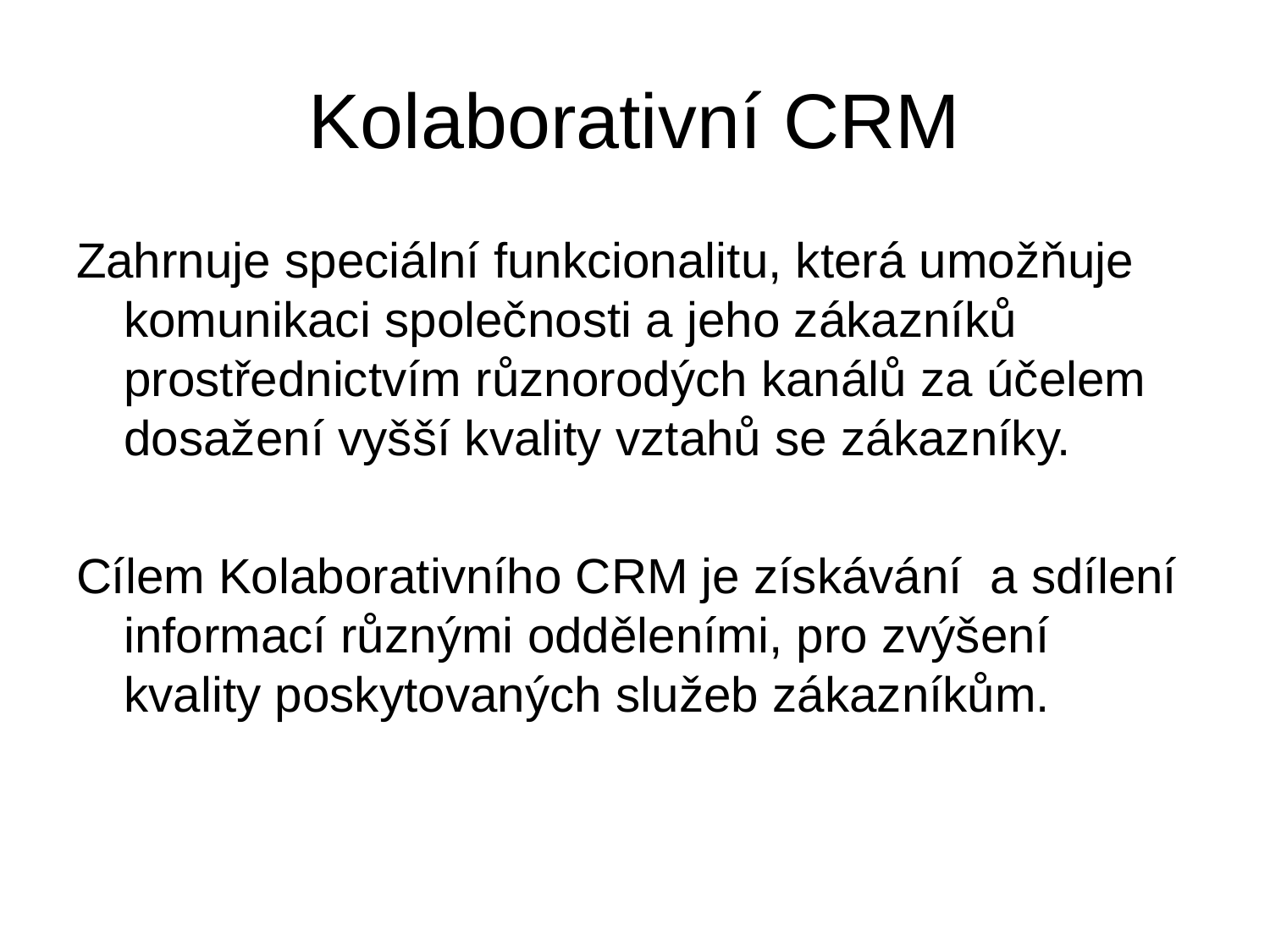

# Kolaborativní CRM
Zahrnuje speciální funkcionalitu, která umožňuje komunikaci společnosti a jeho zákazníků prostřednictvím různorodých kanálů za účelem dosažení vyšší kvality vztahů se zákazníky.

Cílem Kolaborativního CRM je získávání  a sdílení informací různými odděleními, pro zvýšení kvality poskytovaných služeb zákazníkům.